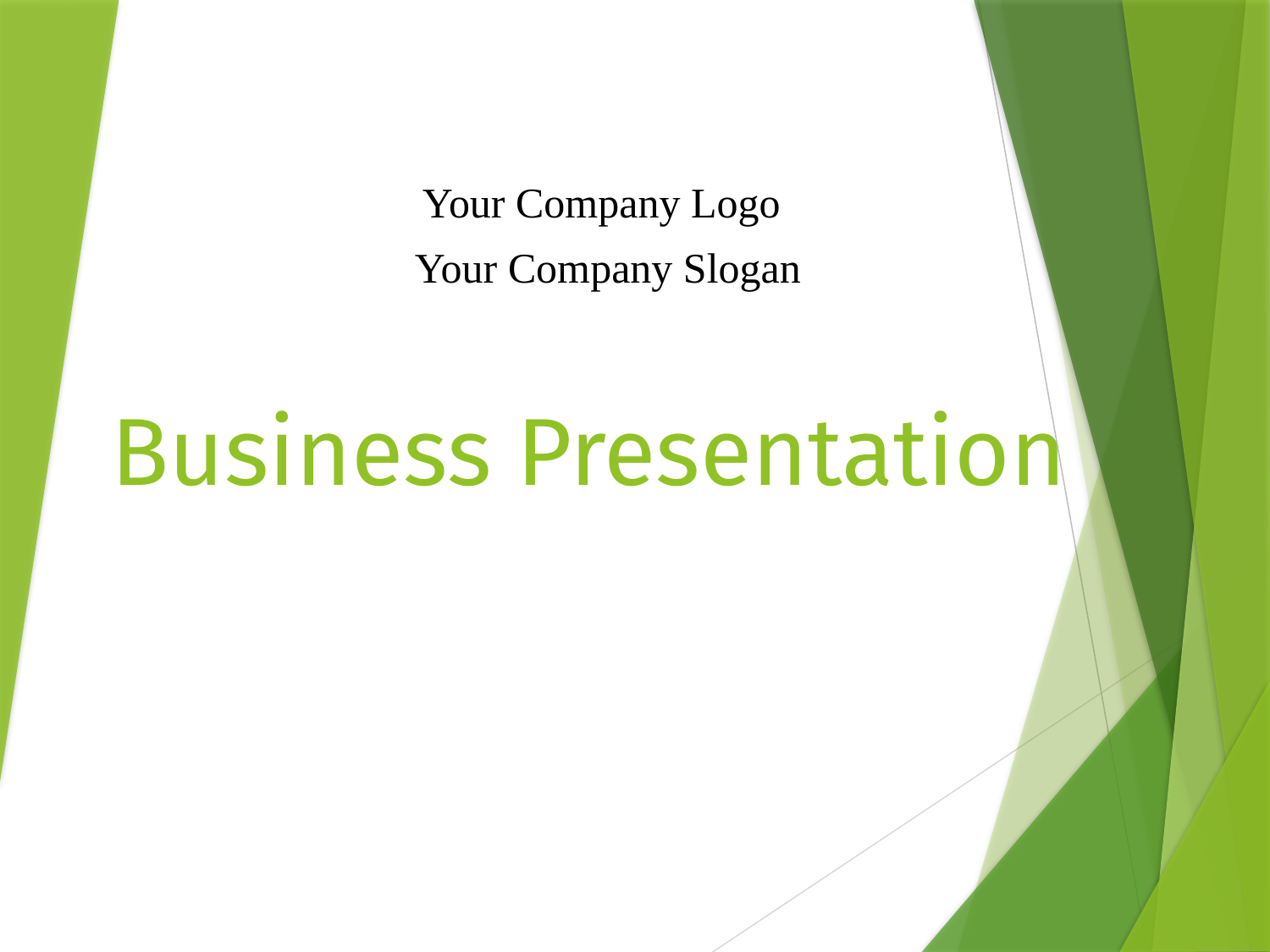

Your Company Logo
Your Company Slogan
# Business Presentation